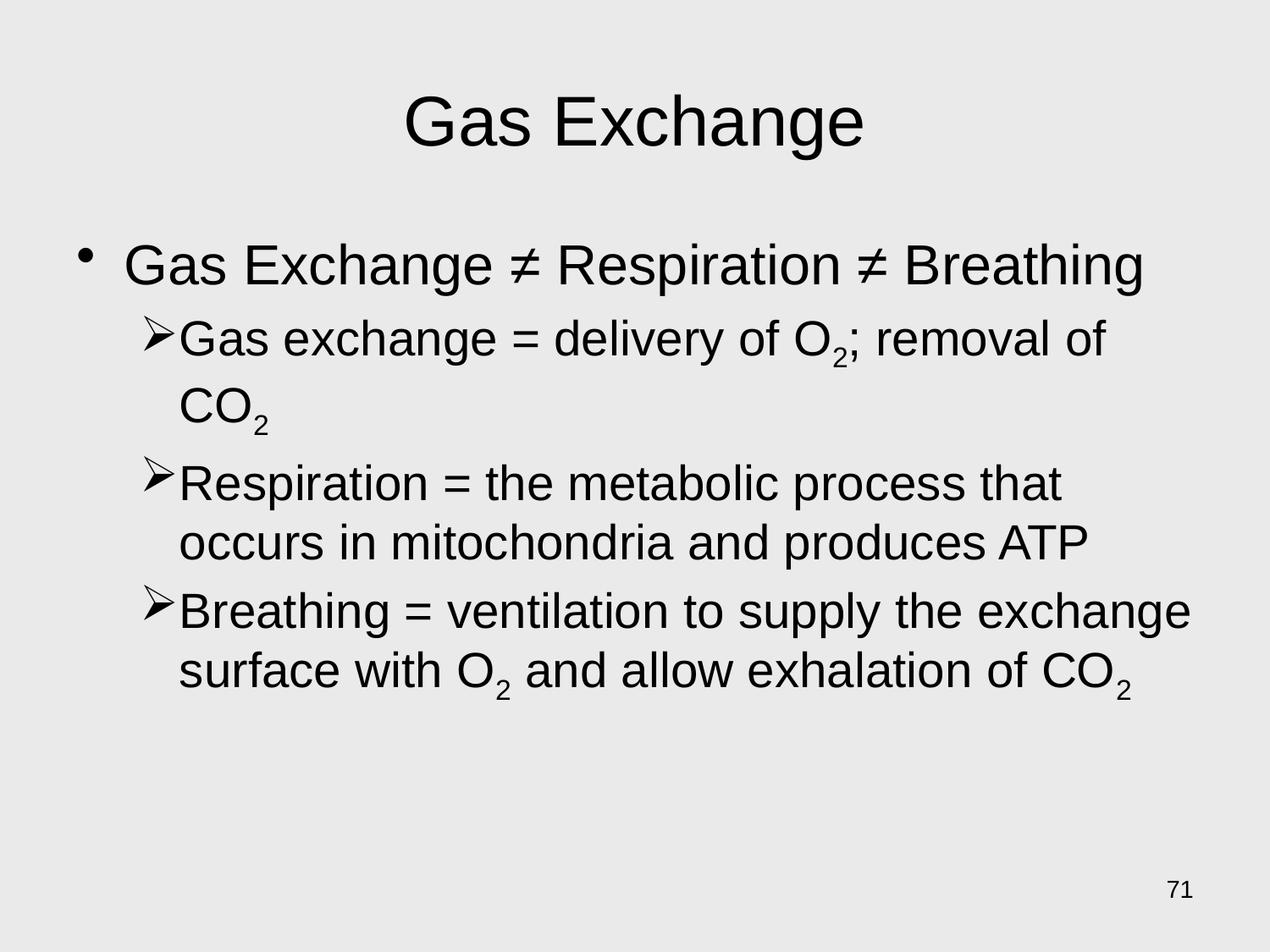

# Gas Exchange
Gas Exchange ≠ Respiration ≠ Breathing
Gas exchange = delivery of O2; removal of CO2
Respiration = the metabolic process that occurs in mitochondria and produces ATP
Breathing = ventilation to supply the exchange surface with O2 and allow exhalation of CO2
71